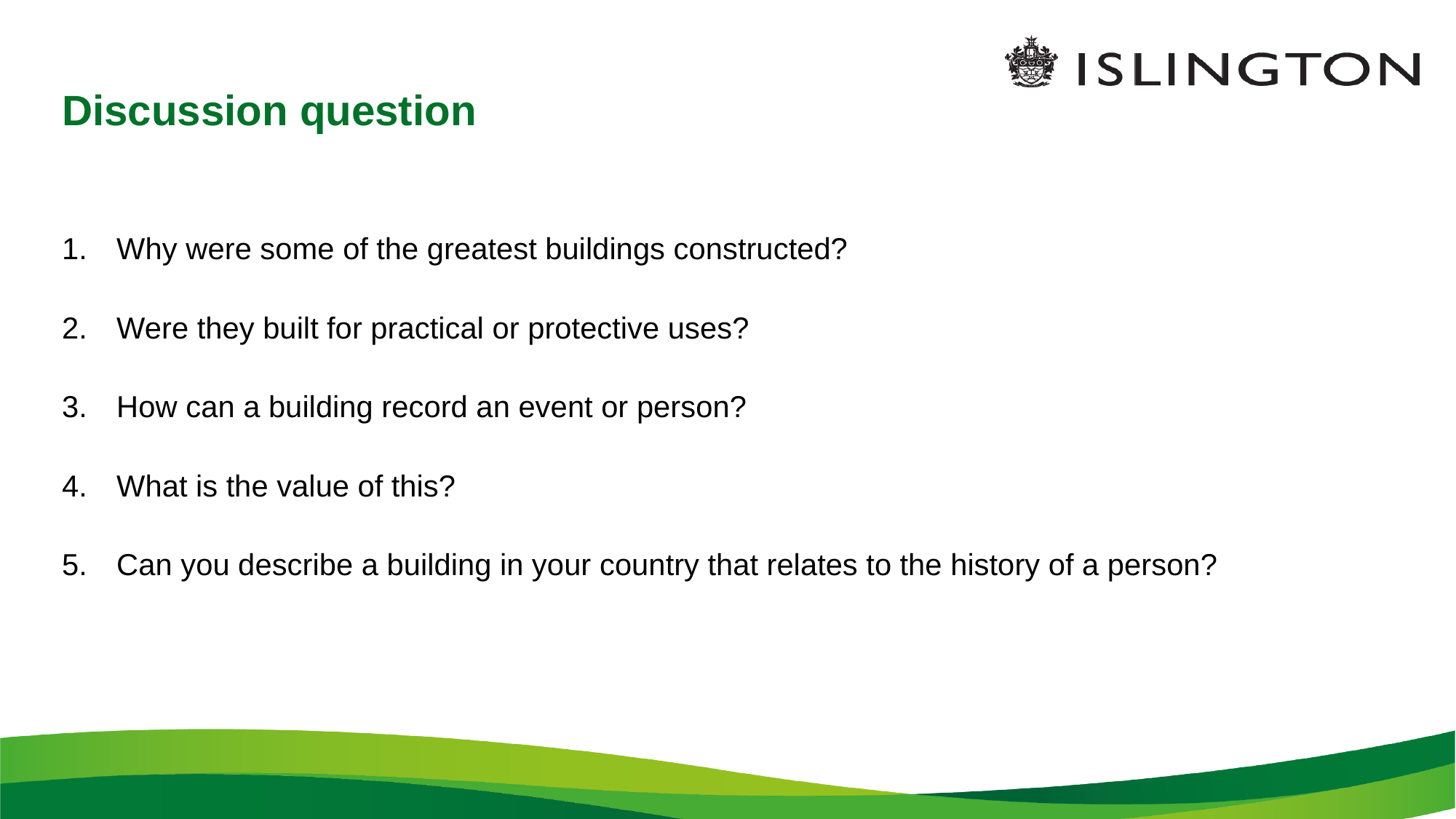

# Discussion question
Why were some of the greatest buildings constructed?
Were they built for practical or protective uses?
How can a building record an event or person?
What is the value of this?
Can you describe a building in your country that relates to the history of a person?